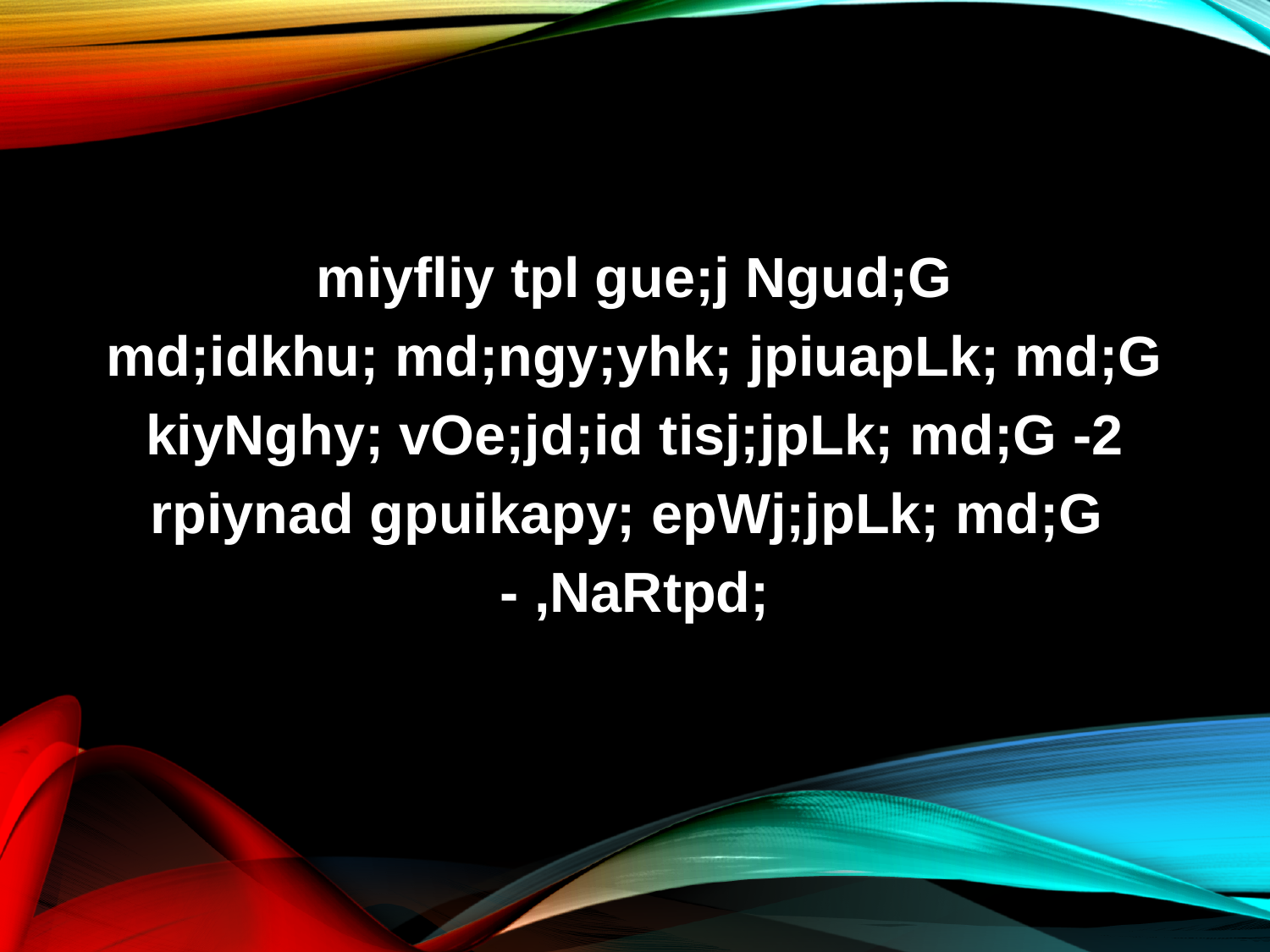

miyfliy tpl gue;j Ngud;G
md;idkhu; md;ngy;yhk; jpiuapLk; md;G
kiyNghy; vOe;jd;id tisj;jpLk; md;G -2
rpiynad gpuikapy; epWj;jpLk; md;G
- ,NaRtpd;